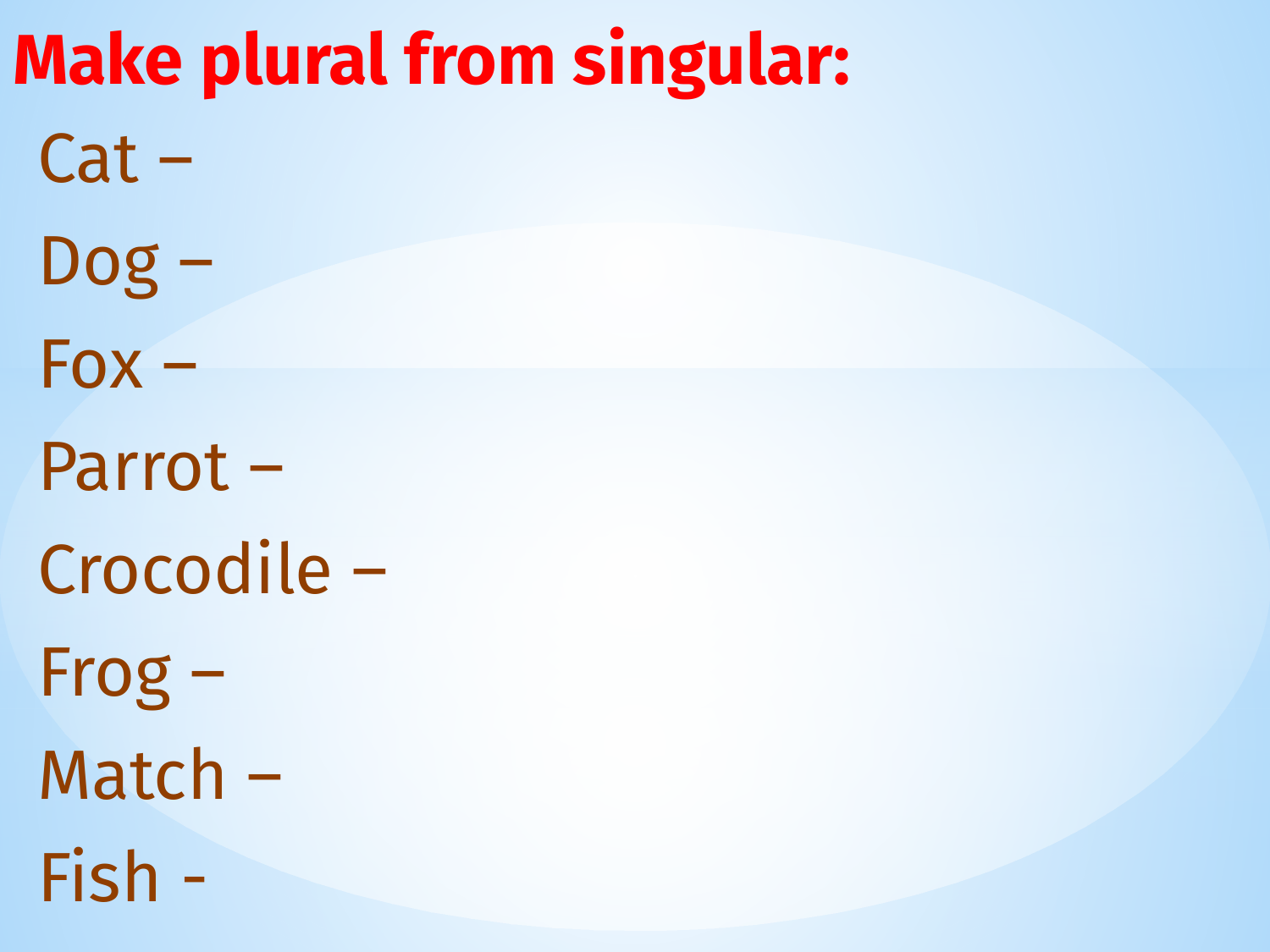

# Make plural from singular:
Cat –
Dog –
Fox –
Parrot –
Crocodile –
Frog –
Match –
Fish -